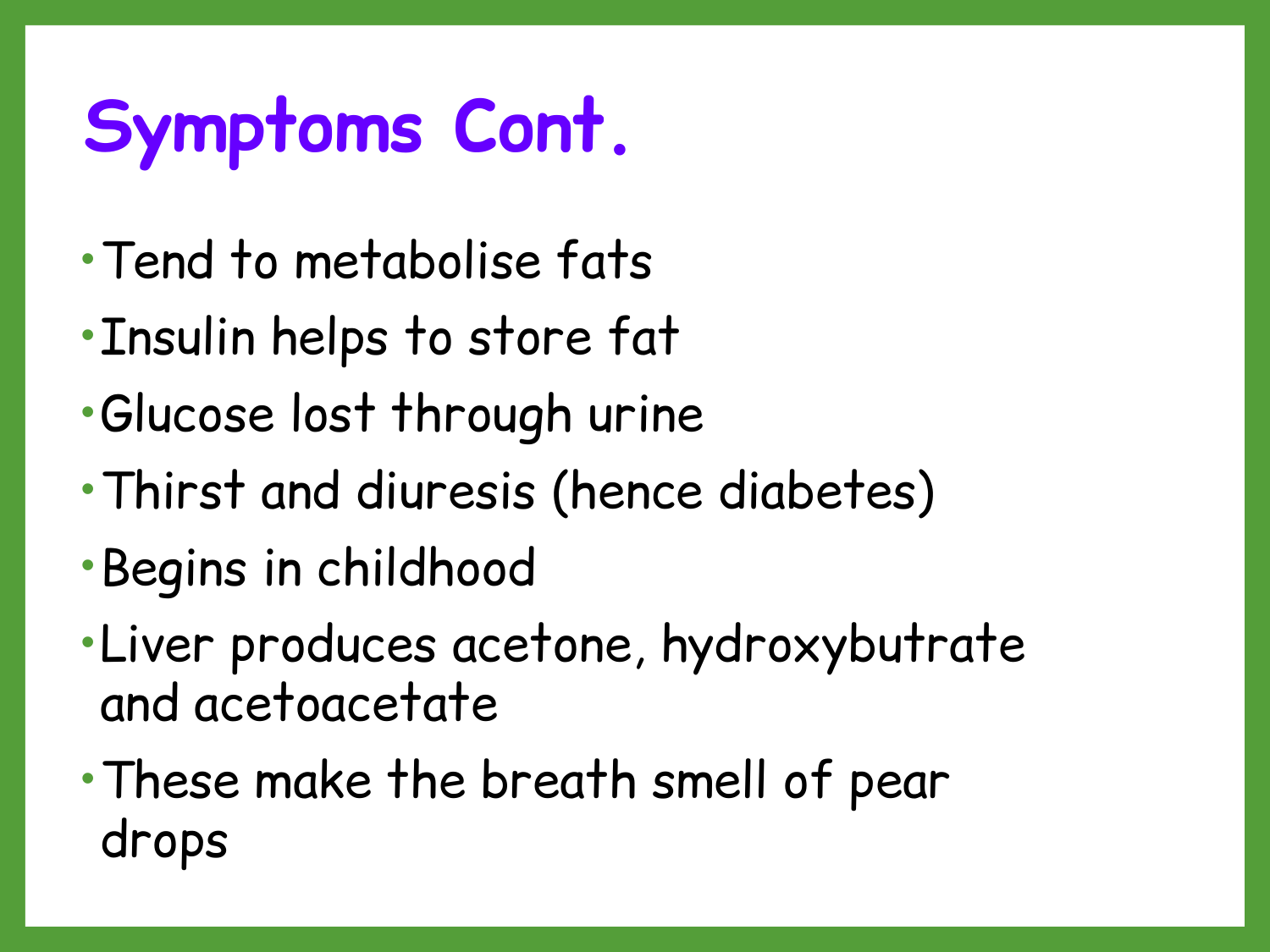

# Symptoms Cont.
Tend to metabolise fats
Insulin helps to store fat
Glucose lost through urine
Thirst and diuresis (hence diabetes)
Begins in childhood
Liver produces acetone, hydroxybutrate and acetoacetate
These make the breath smell of pear drops